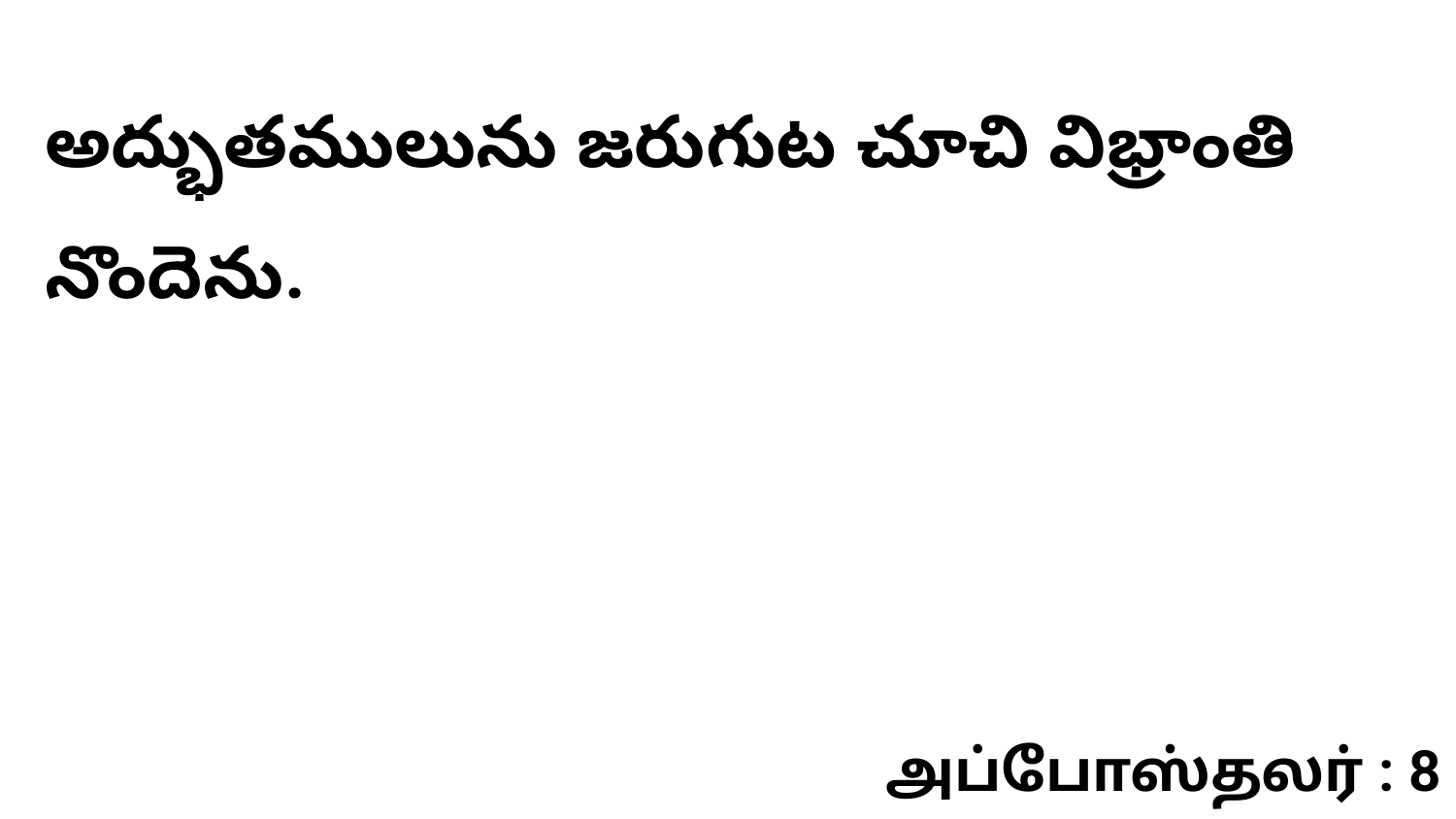

అద్భుతములును జరుగుట చూచి విభ్రాంతి నొందెను.
அப்போஸ்தலர் : 8